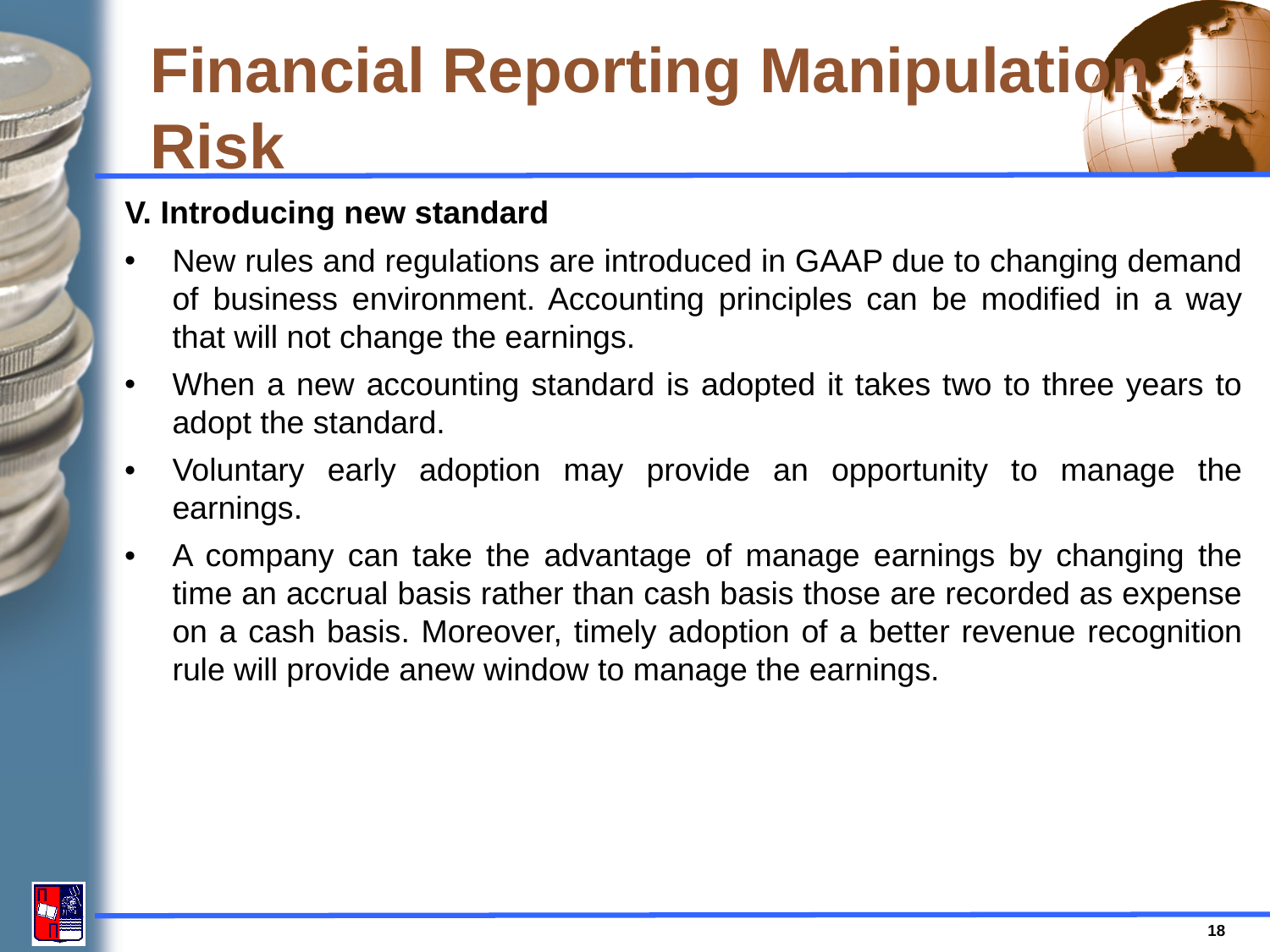

# Financial Reporting Manipulation Risk
V. Introducing new standard
New rules and regulations are introduced in GAAP due to changing demand of business environment. Accounting principles can be modified in a way that will not change the earnings.
When a new accounting standard is adopted it takes two to three years to adopt the standard.
Voluntary early adoption may provide an opportunity to manage the earnings.
A company can take the advantage of manage earnings by changing the time an accrual basis rather than cash basis those are recorded as expense on a cash basis. Moreover, timely adoption of a better revenue recognition rule will provide anew window to manage the earnings.
18